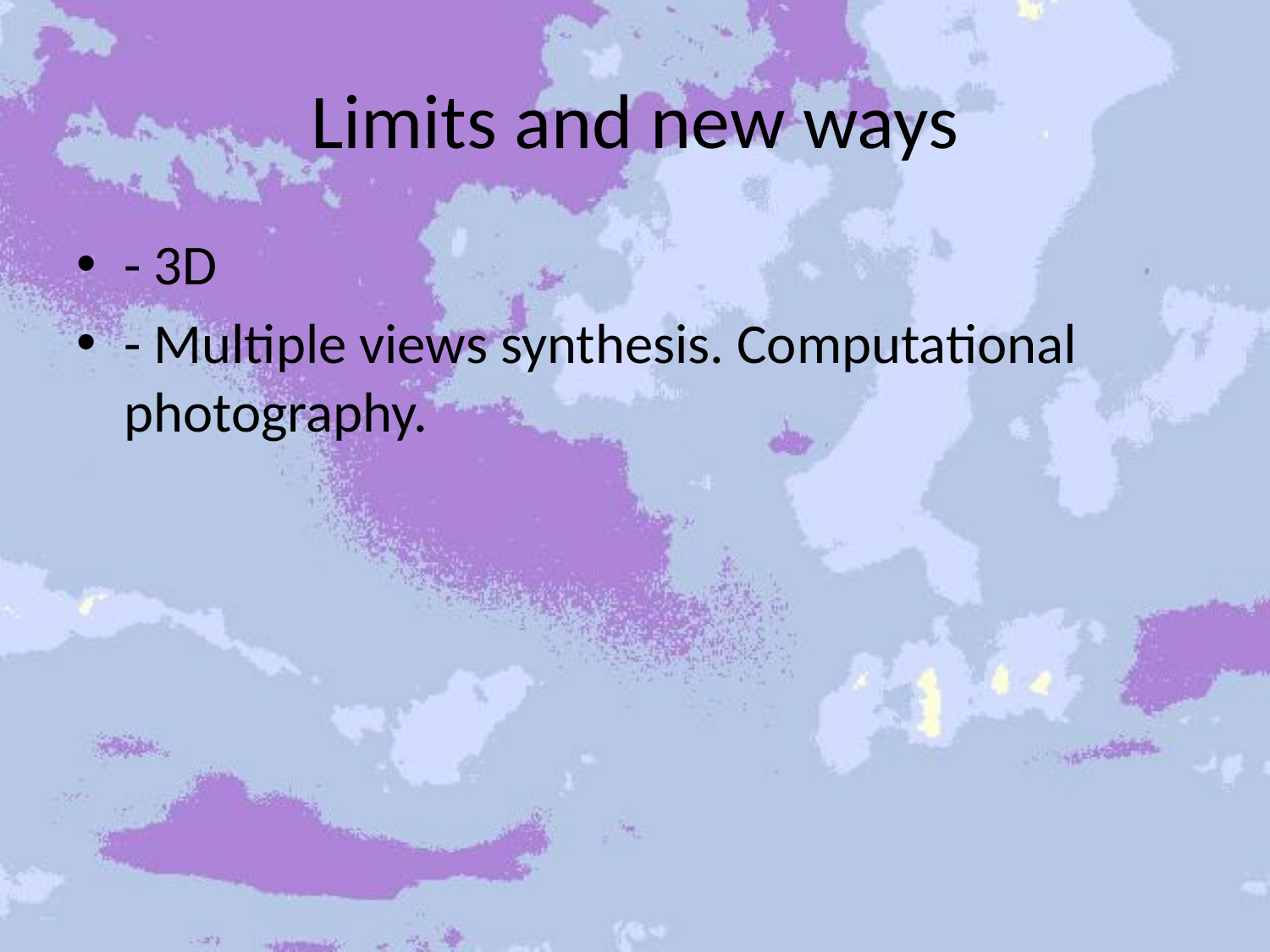

# Limits and new ways
- 3D
- Multiple views synthesis. Computational photography.